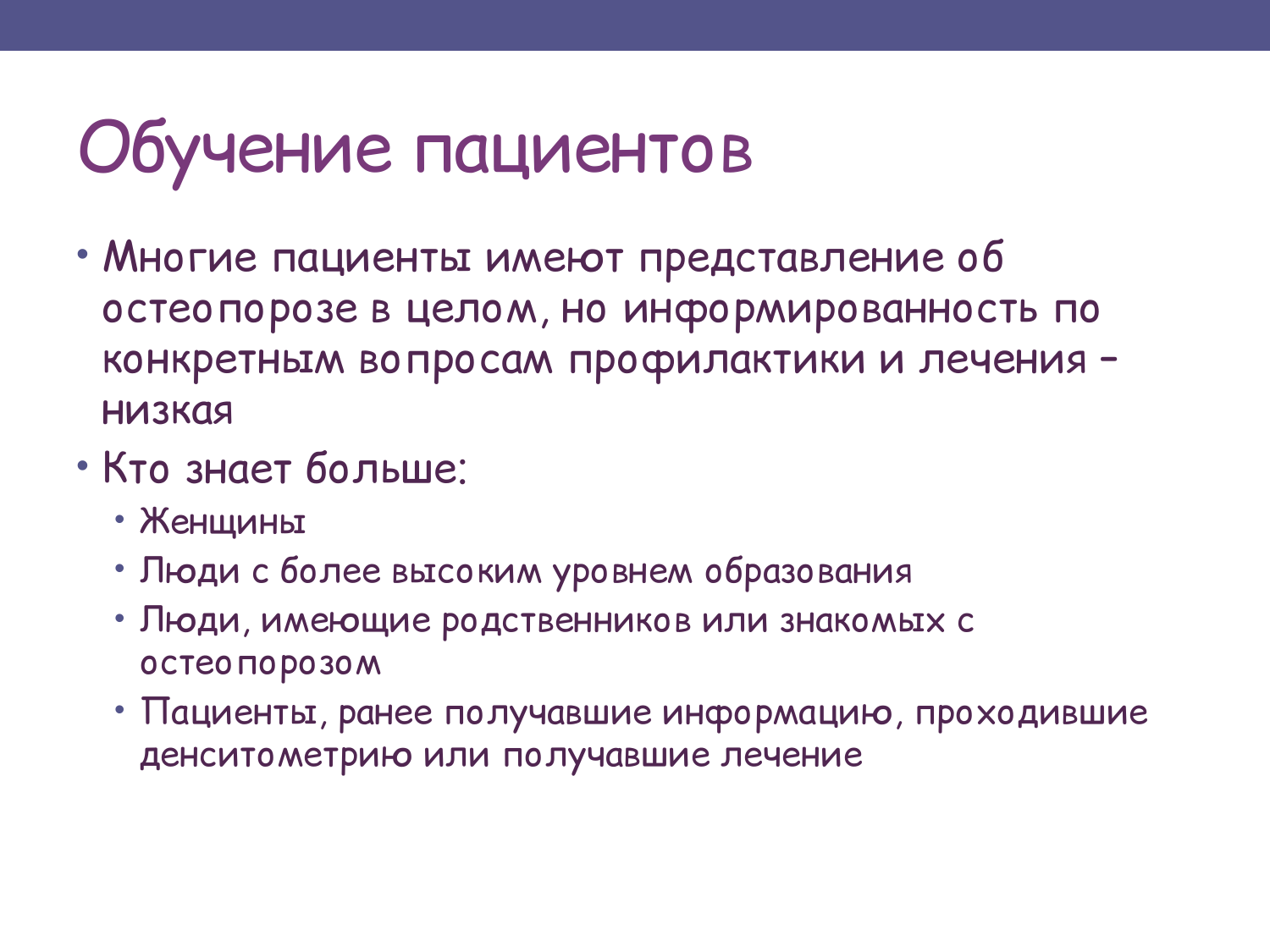

# Обучение пациентов
Многие пациенты имеют представление об остеопорозе в целом, но информированность по конкретным вопросам профилактики и лечения – низкая
Кто знает больше:
Женщины
Люди с более высоким уровнем образования
Люди, имеющие родственников или знакомых с остеопорозом
Пациенты, ранее получавшие информацию, проходившие денситометрию или получавшие лечение